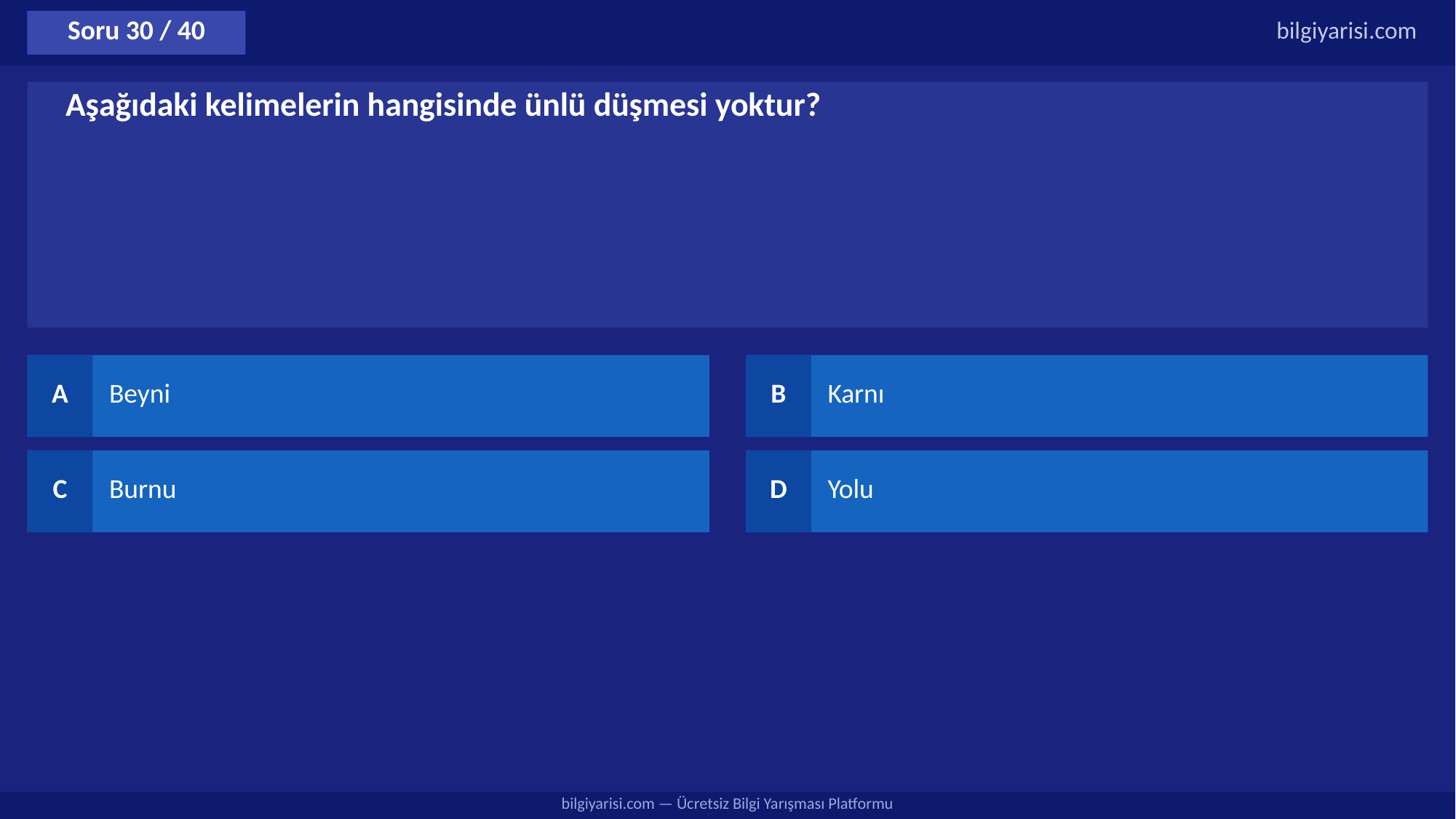

Soru 30 / 40
bilgiyarisi.com

Aşağıdaki kelimelerin hangisinde ünlü düşmesi yoktur?

A
Beyni

B
Karnı

C
Burnu

D
Yolu
bilgiyarisi.com — Ücretsiz Bilgi Yarışması Platformu